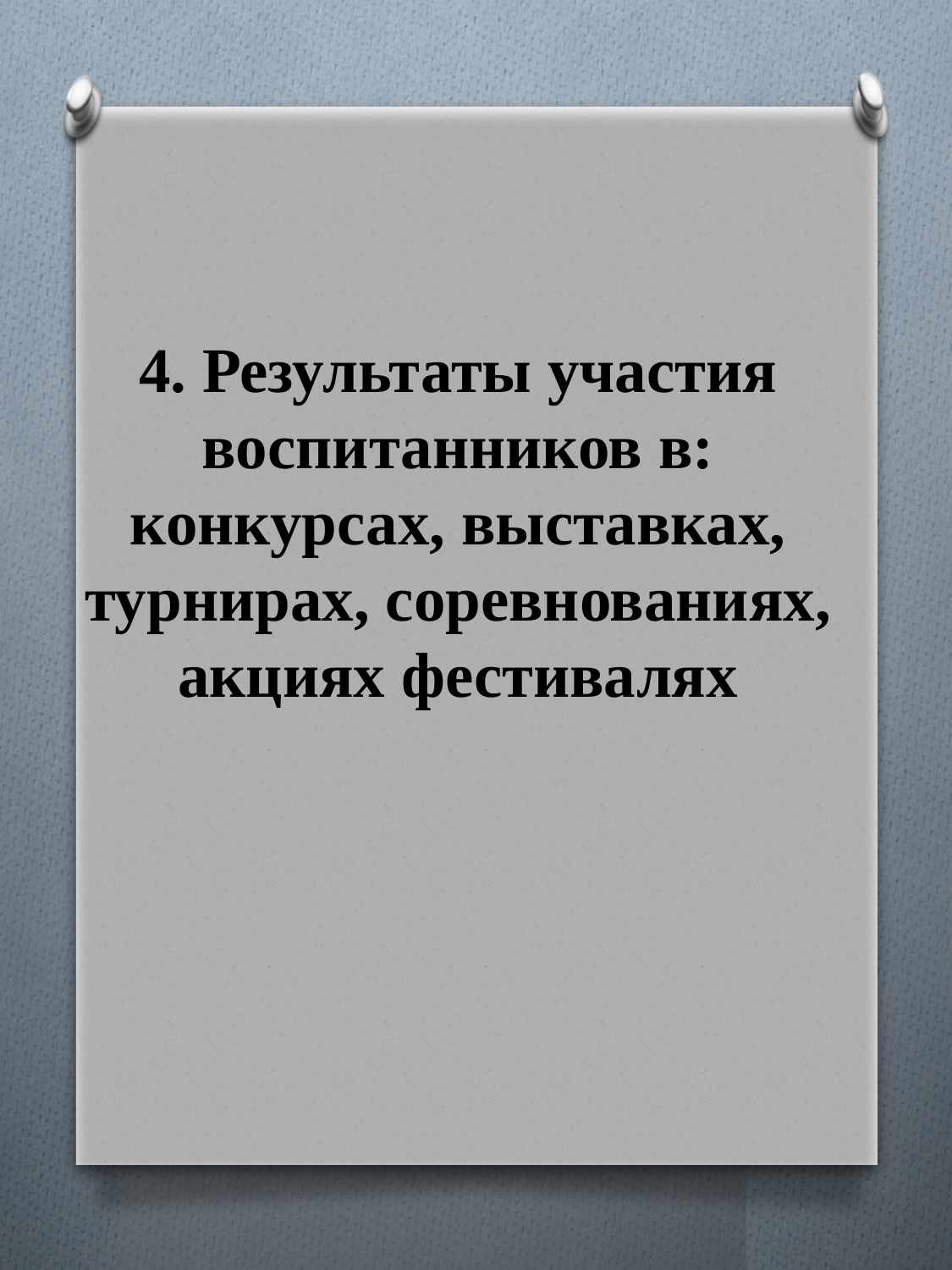

# 4. Результаты участия воспитанников в: конкурсах, выставках, турнирах, соревнованиях, акциях фестивалях